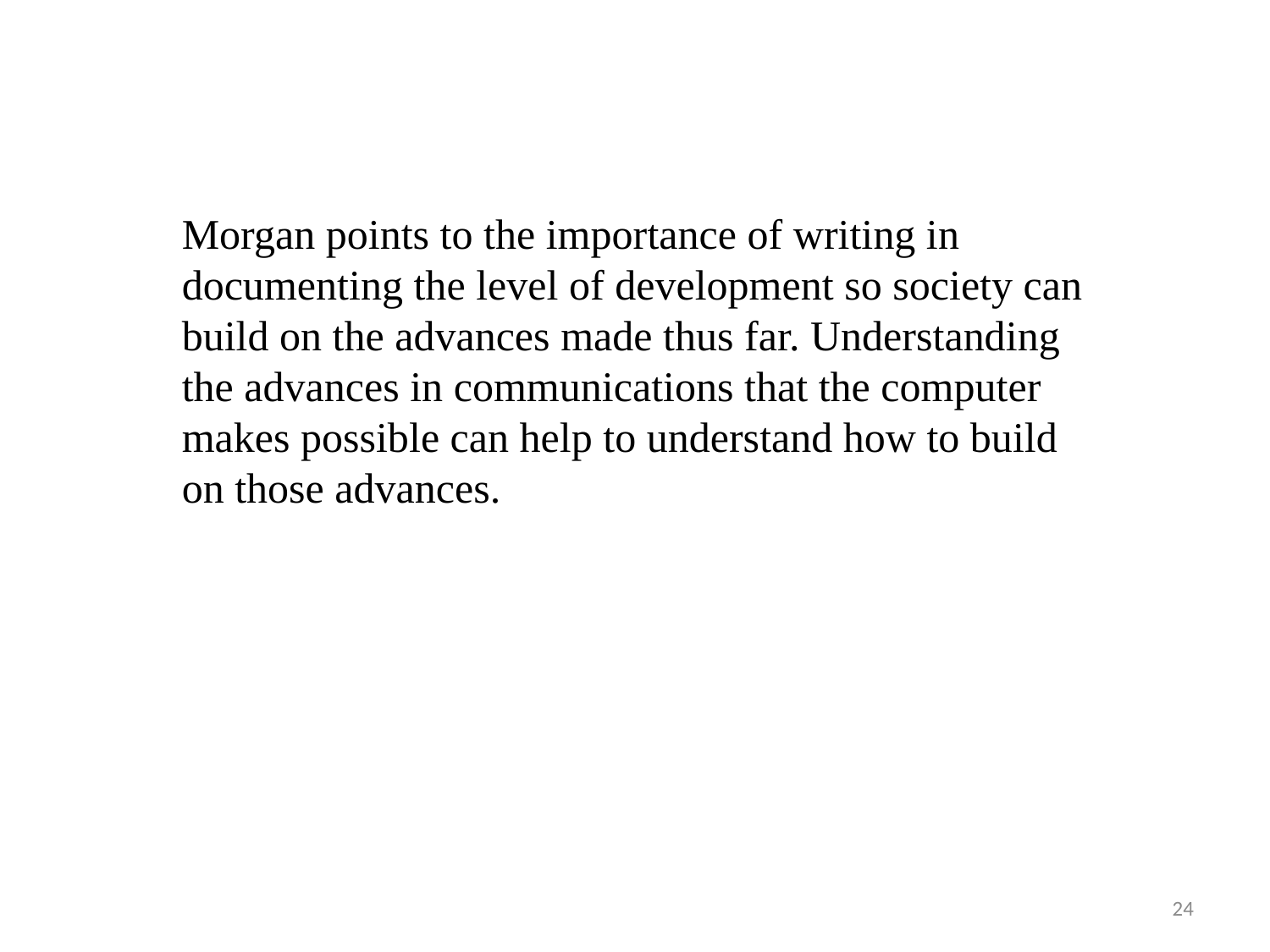

Morgan points to the importance of writing in documenting the level of development so society can build on the advances made thus far. Understanding the advances in communications that the computer makes possible can help to understand how to build on those advances.
24